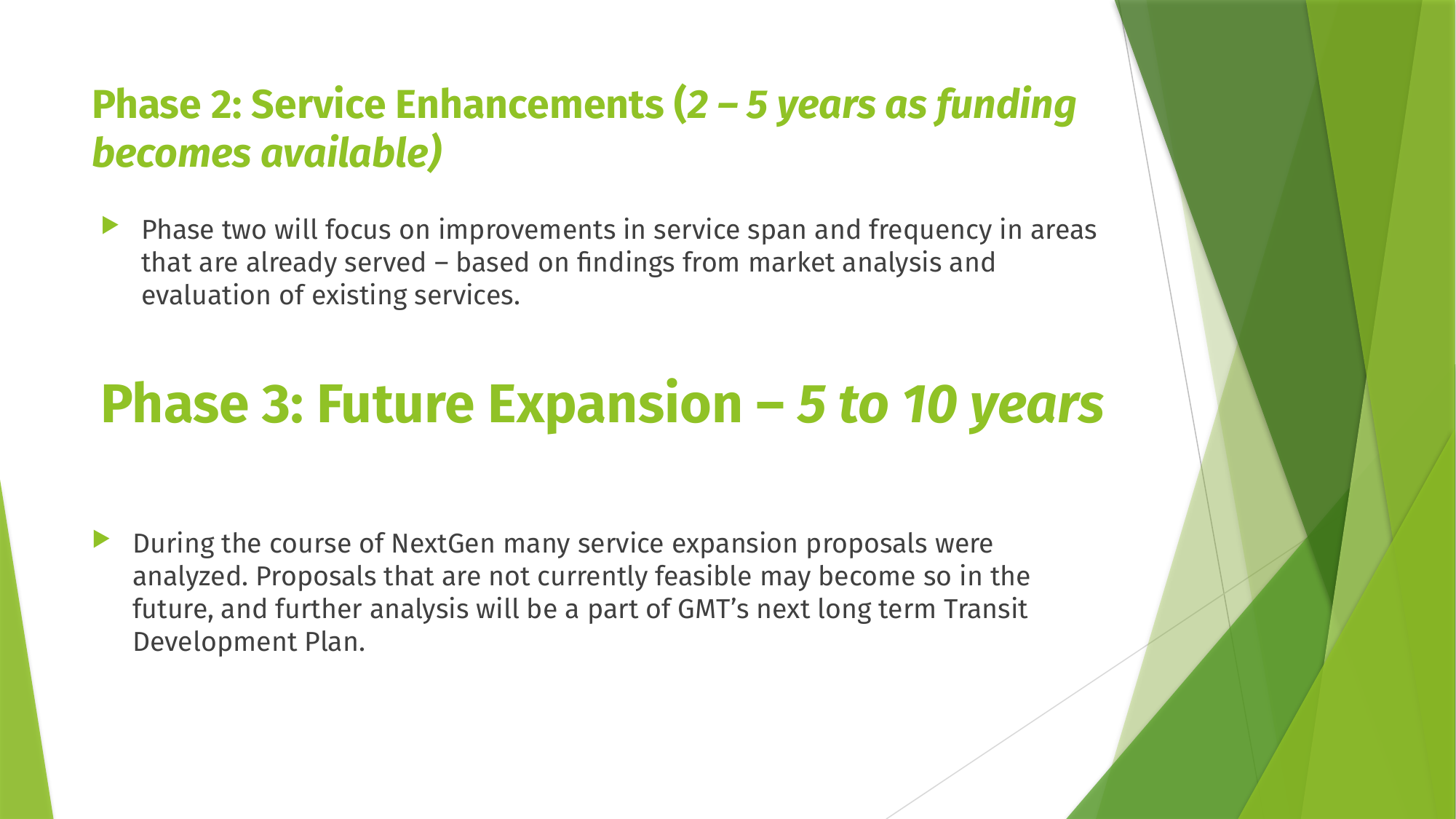

# Phase 2: Service Enhancements (2 – 5 years as funding becomes available)
Phase two will focus on improvements in service span and frequency in areas that are already served – based on findings from market analysis and evaluation of existing services.

Phase 3: Future Expansion – 5 to 10 years
During the course of NextGen many service expansion proposals were analyzed. Proposals that are not currently feasible may become so in the future, and further analysis will be a part of GMT’s next long term Transit Development Plan.